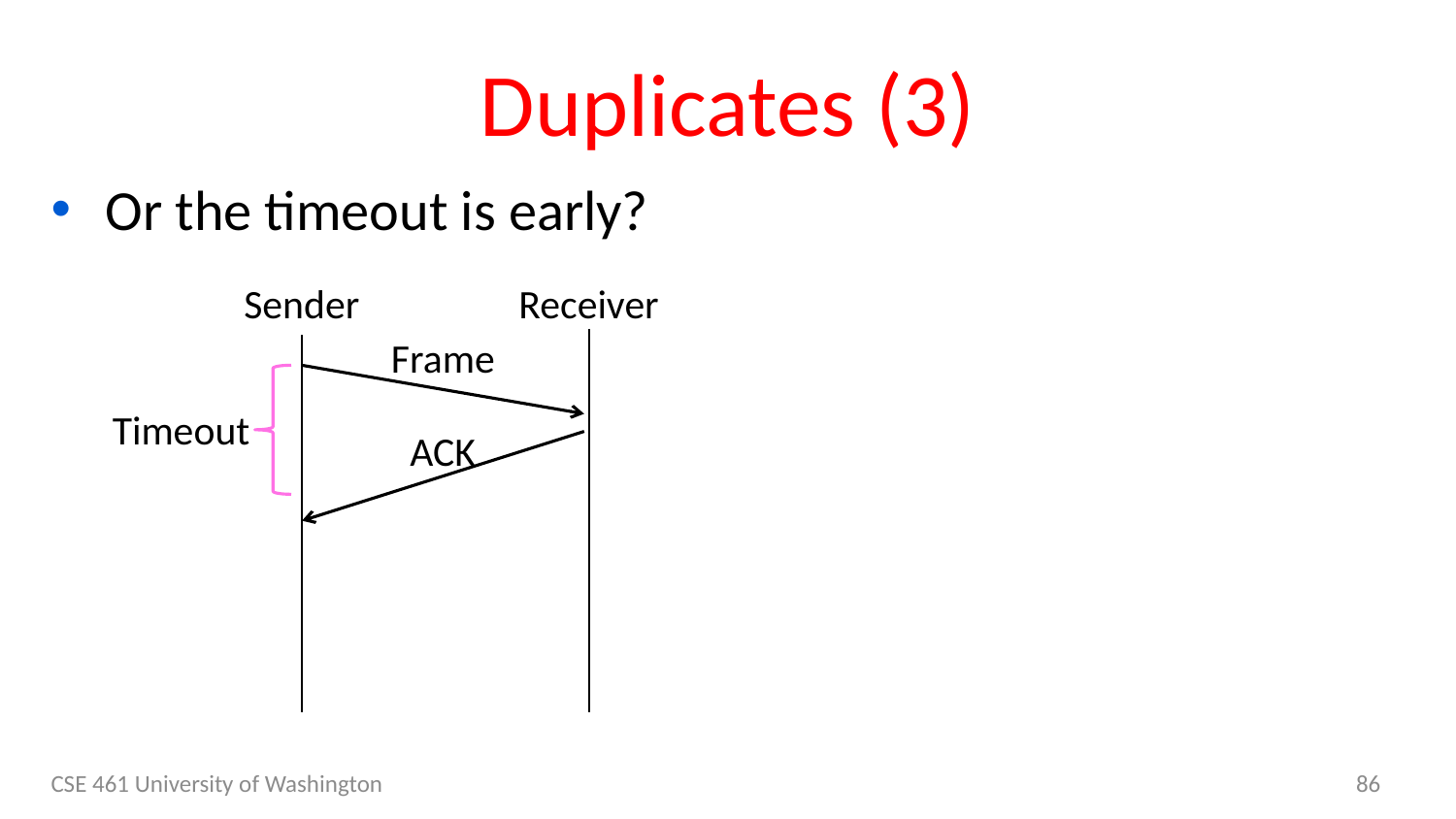

# Duplicates (3)
Or the timeout is early?
Sender
Receiver
Frame

Timeout
ACK
New
Frame?
CSE 461 University of Washington
86